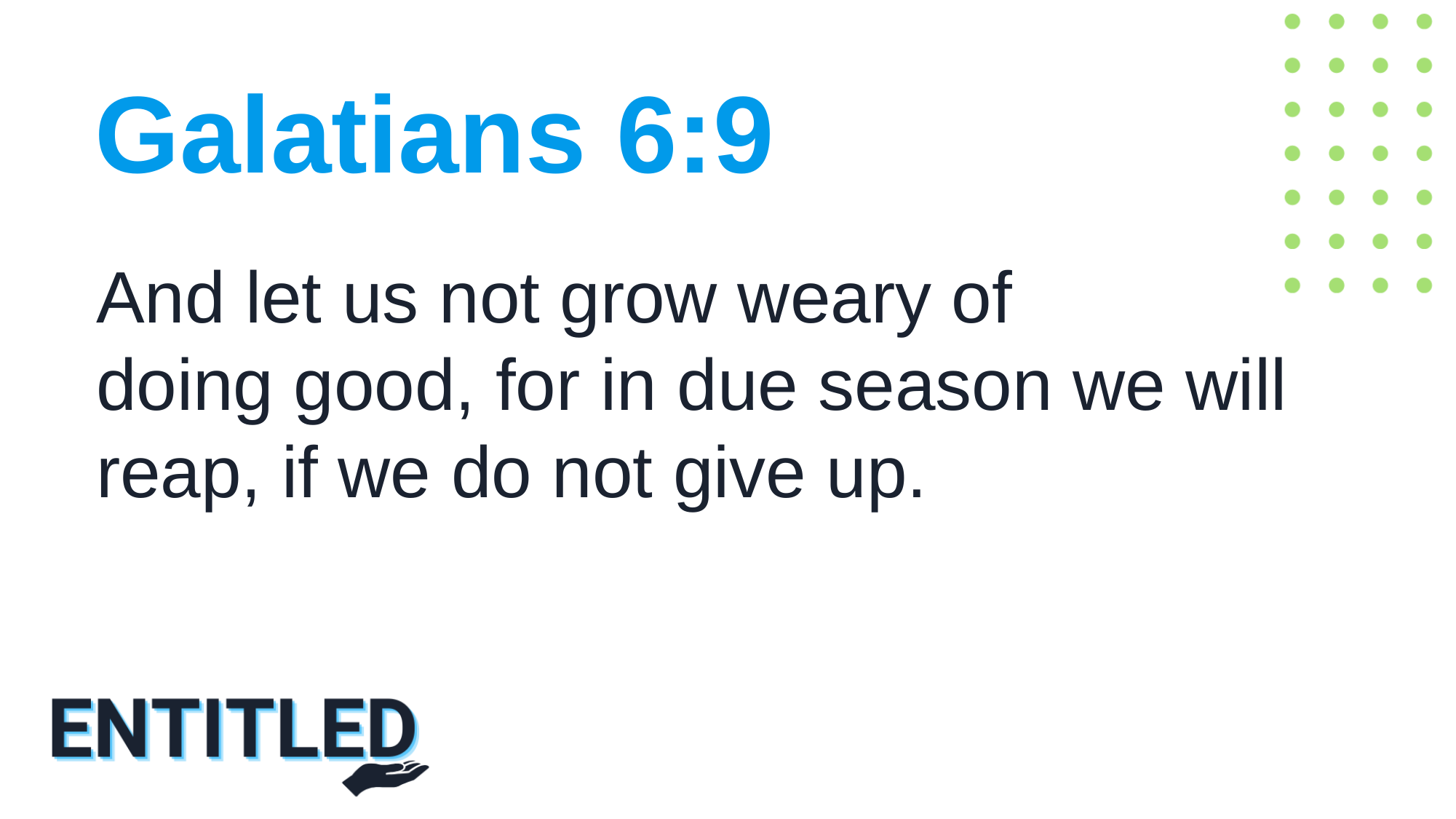

Galatians 6:9
And let us not grow weary of
doing good, for in due season we will reap, if we do not give up.